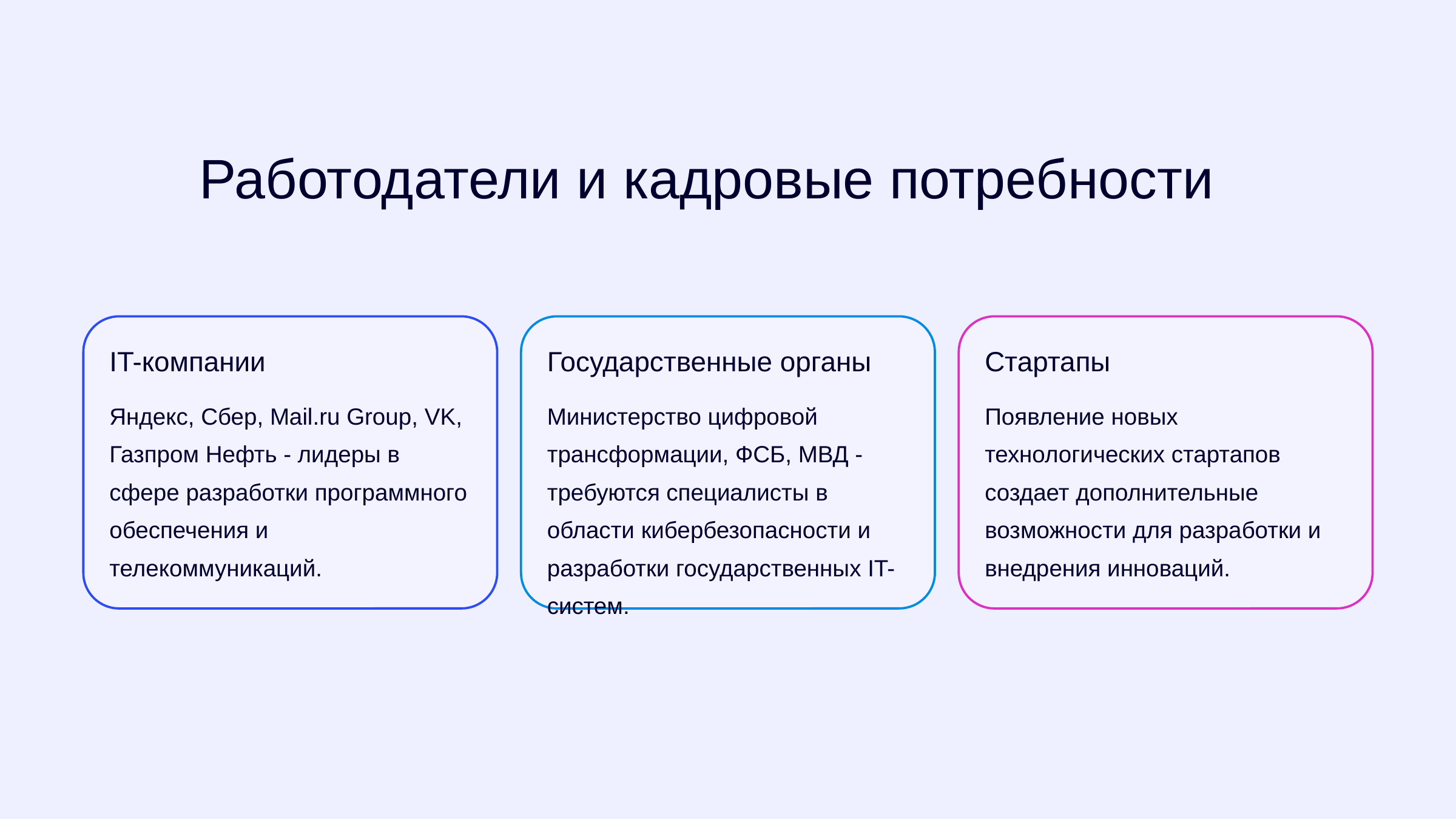

newUROKI.net
Работодатели и кадровые потребности

IT-компании
Государственные органы
Стартапы
Яндекс, Сбер, Mail.ru Group, VK, Газпром Нефть - лидеры в сфере разработки программного обеспечения и телекоммуникаций.
Министерство цифровой трансформации, ФСБ, МВД - требуются специалисты в области кибербезопасности и разработки государственных IT-систем.
Появление новых технологических стартапов создает дополнительные возможности для разработки и внедрения инноваций.